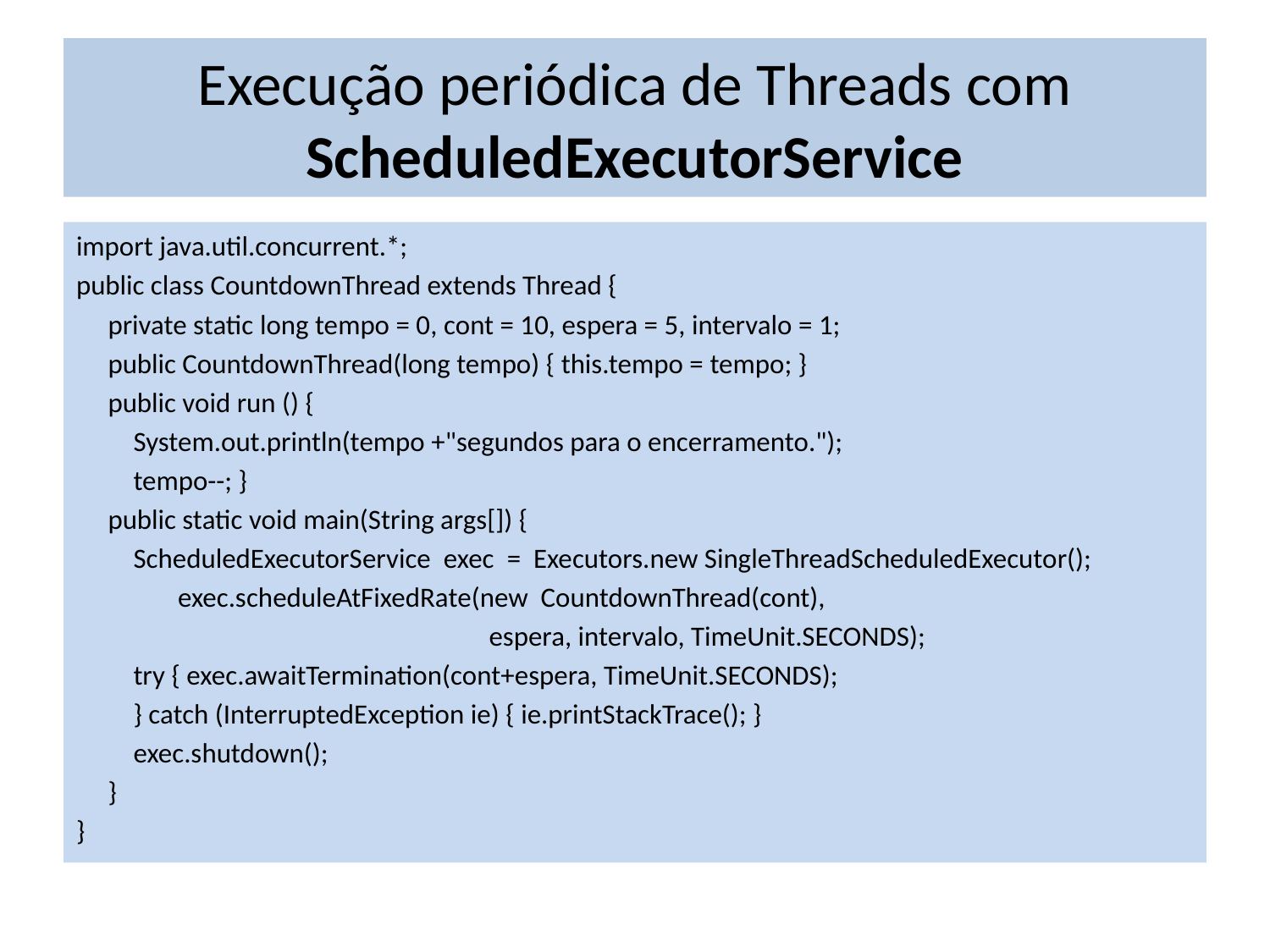

# Execução periódica de Threads com ScheduledExecutorService
import java.util.concurrent.*;
public class CountdownThread extends Thread {
     private static long tempo = 0, cont = 10, espera = 5, intervalo = 1;
     public CountdownThread(long tempo) { this.tempo = tempo; }
     public void run () {
         System.out.println(tempo +"segundos para o encerramento.");
         tempo--; }
     public static void main(String args[]) {
         ScheduledExecutorService  exec  =  Executors.new SingleThreadScheduledExecutor();
                exec.scheduleAtFixedRate(new  CountdownThread(cont),
                                                                 espera, intervalo, TimeUnit.SECONDS);
         try { exec.awaitTermination(cont+espera, TimeUnit.SECONDS);
         } catch (InterruptedException ie) { ie.printStackTrace(); }
         exec.shutdown();
     }
}